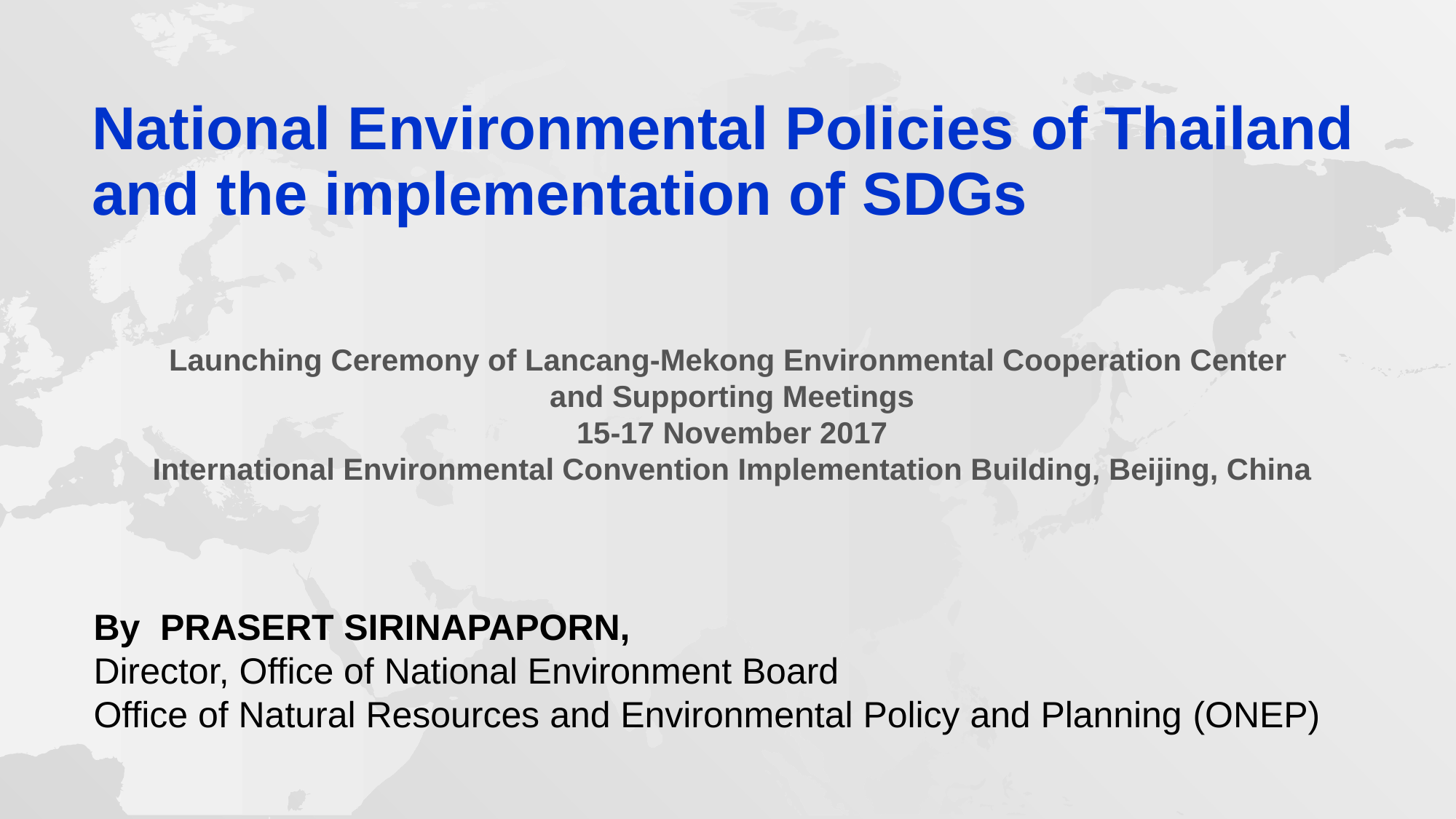

National Environmental Policies of Thailand and the implementation of SDGs
Launching Ceremony of Lancang-Mekong Environmental Cooperation Center
and Supporting Meetings
15-17 November 2017
International Environmental Convention Implementation Building, Beijing, China
By  PRASERT SIRINAPAPORN,
Director, Office of National Environment Board
Office of Natural Resources and Environmental Policy and Planning (ONEP)